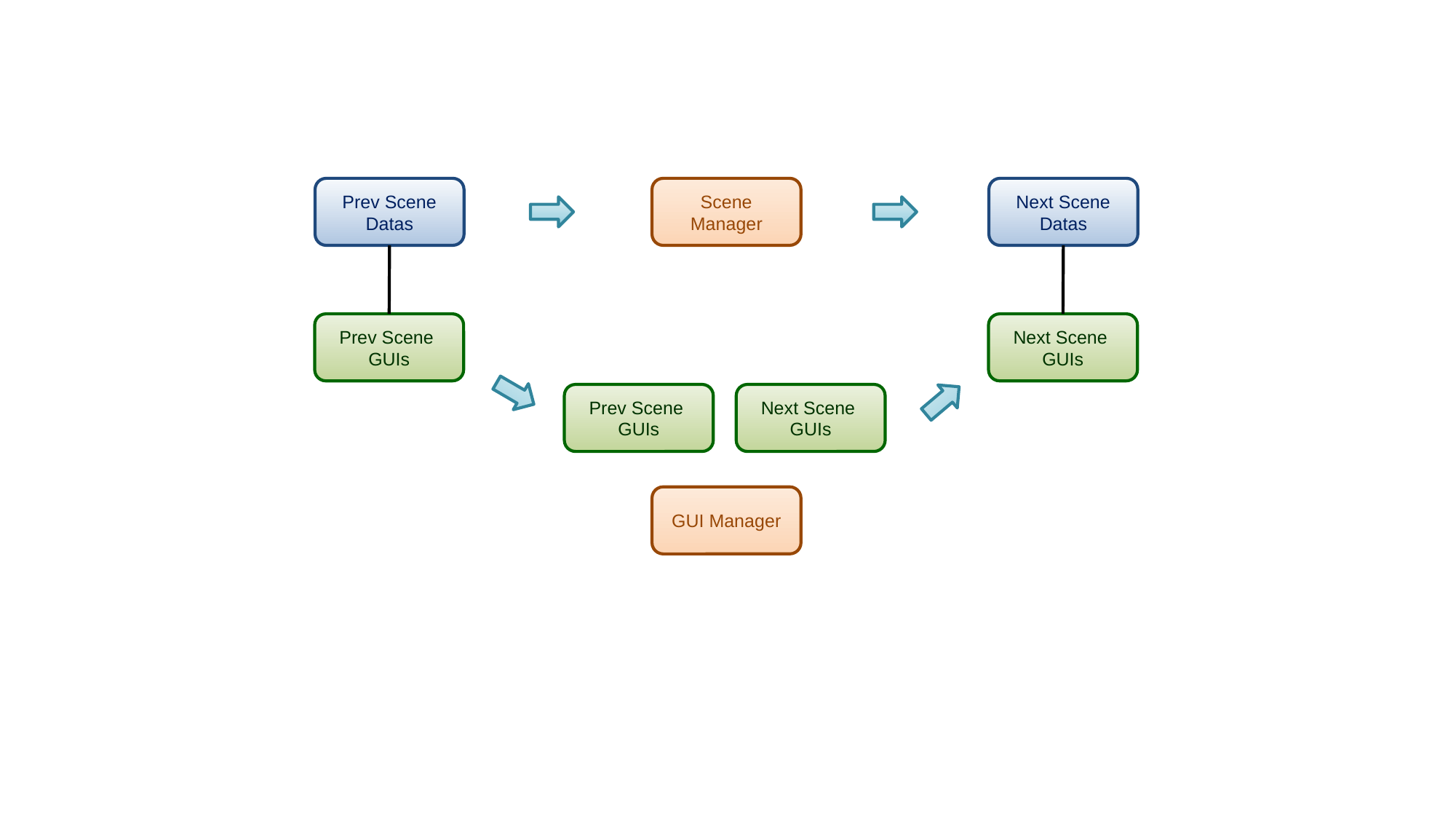

Prev Scene Datas
Scene Manager
Next Scene Datas

Prev Scene
GUIs
Next Scene
GUIs

Prev Scene
GUIs
Next Scene
GUIs

GUI Manager